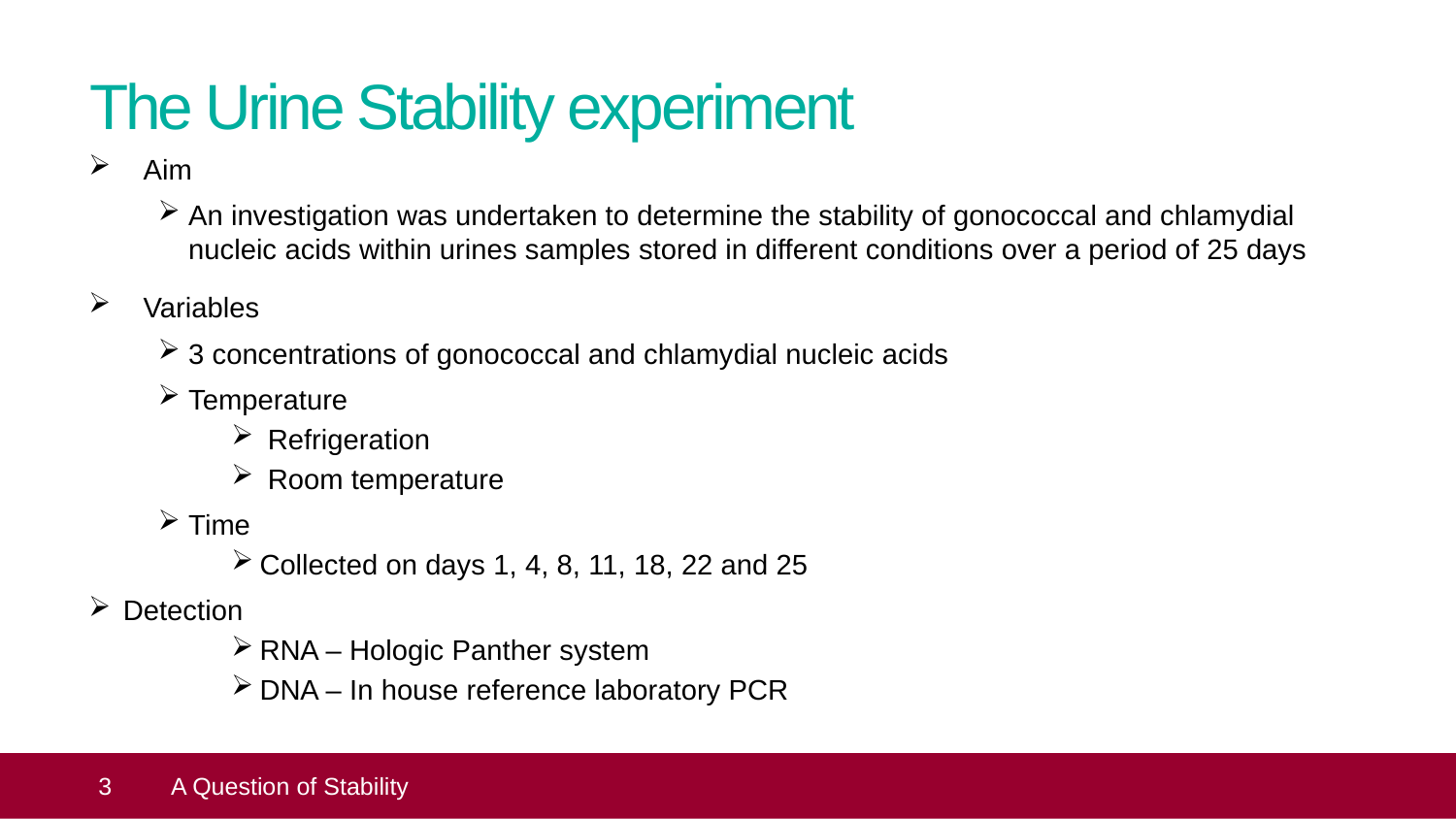

# The Urine Stability experiment
Aim
An investigation was undertaken to determine the stability of gonococcal and chlamydial nucleic acids within urines samples stored in different conditions over a period of 25 days
Variables
3 concentrations of gonococcal and chlamydial nucleic acids
Temperature
 Refrigeration
 Room temperature
Time
Collected on days 1, 4, 8, 11, 18, 22 and 25
Detection
RNA – Hologic Panther system
DNA – In house reference laboratory PCR

  3
A Question of Stability